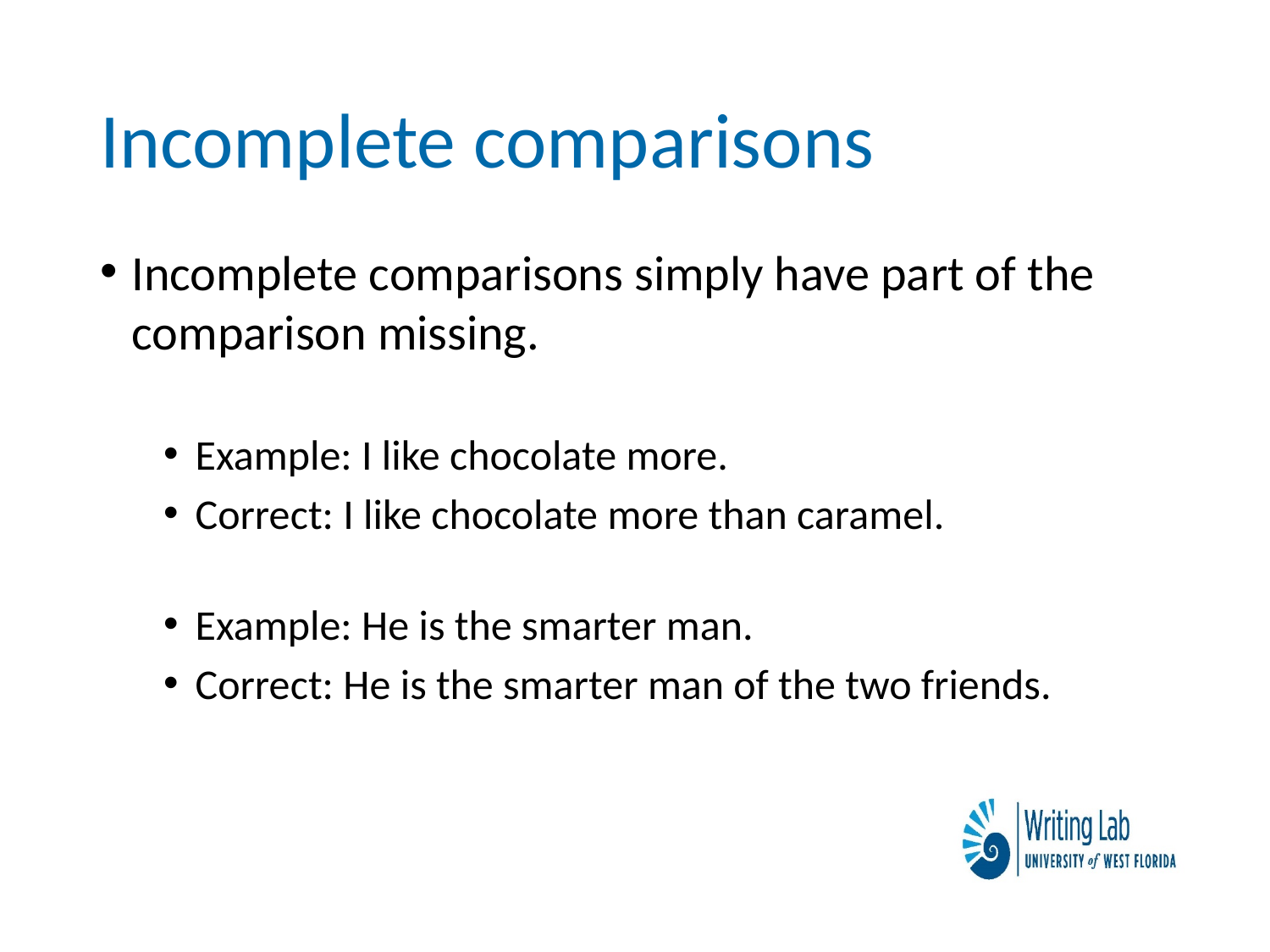

# Incomplete comparisons
Incomplete comparisons simply have part of the comparison missing.
Example: I like chocolate more.
Correct: I like chocolate more than caramel.
Example: He is the smarter man.
Correct: He is the smarter man of the two friends.